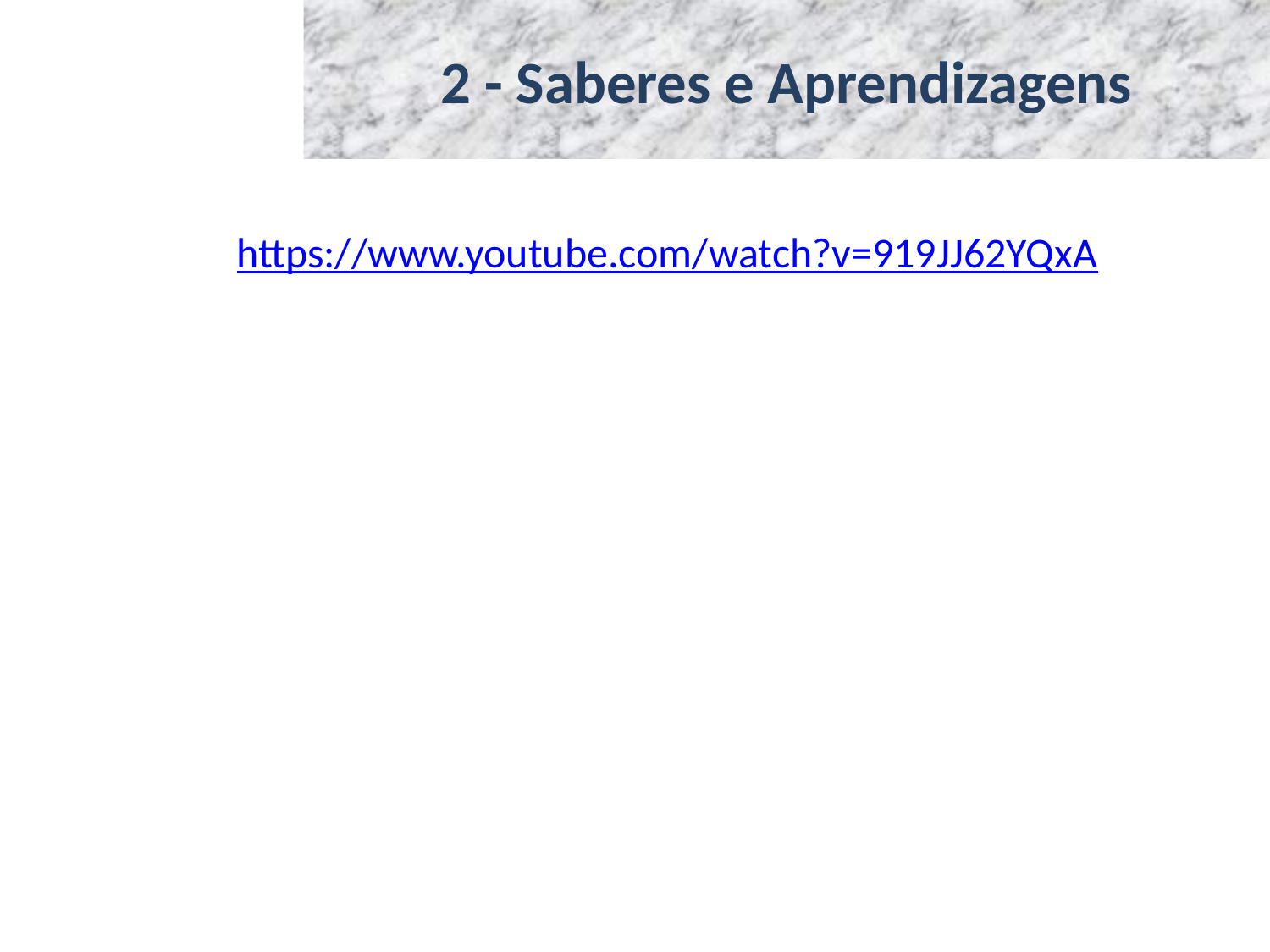

# 2 - Saberes e Aprendizagens
https://www.youtube.com/watch?v=919JJ62YQxA